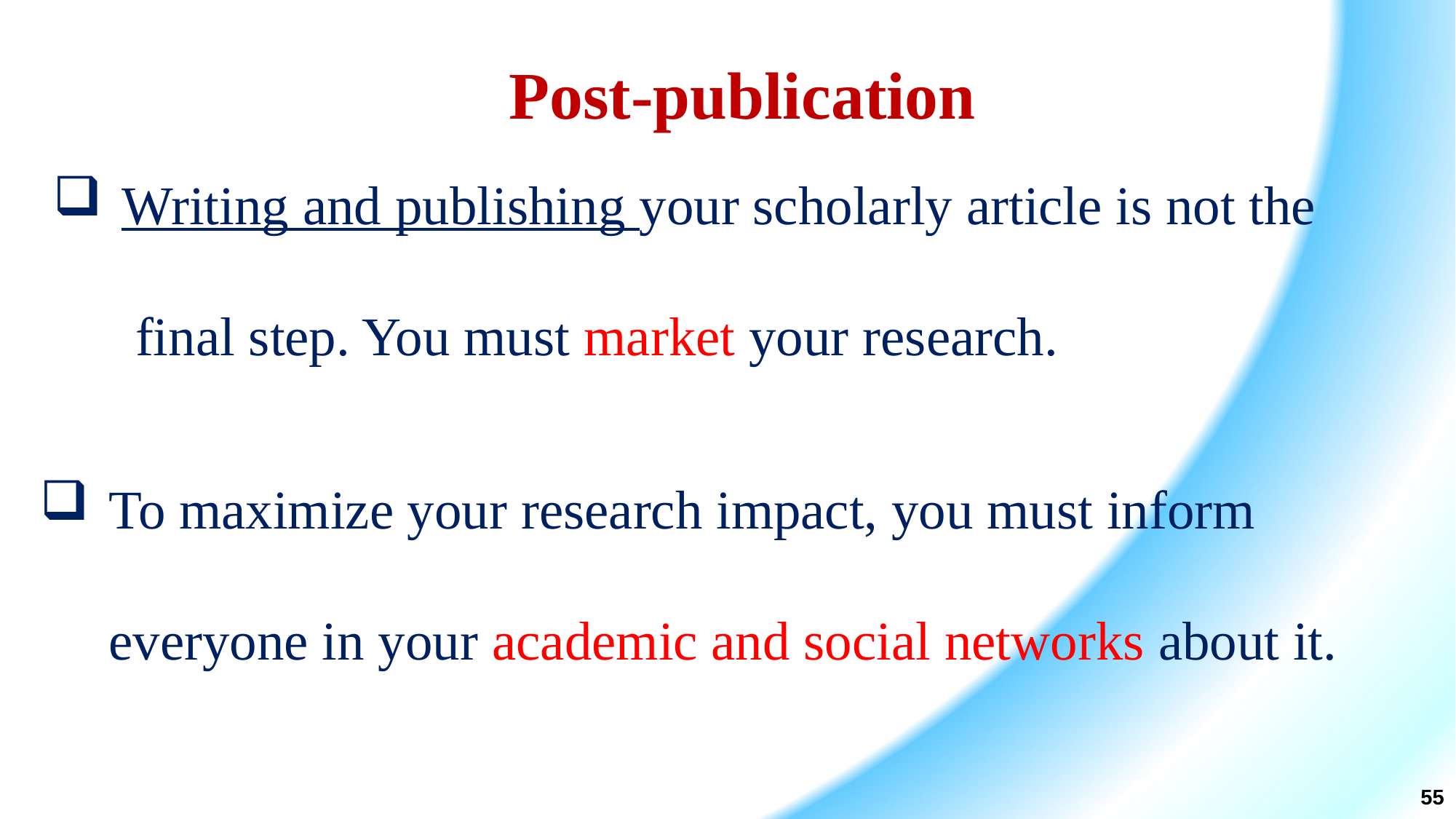

Post-publication
Writing and publishing your scholarly article is not the

      final step. You must market your research.
To maximize your research impact, you must inform

     everyone in your academic and social networks about it.
55